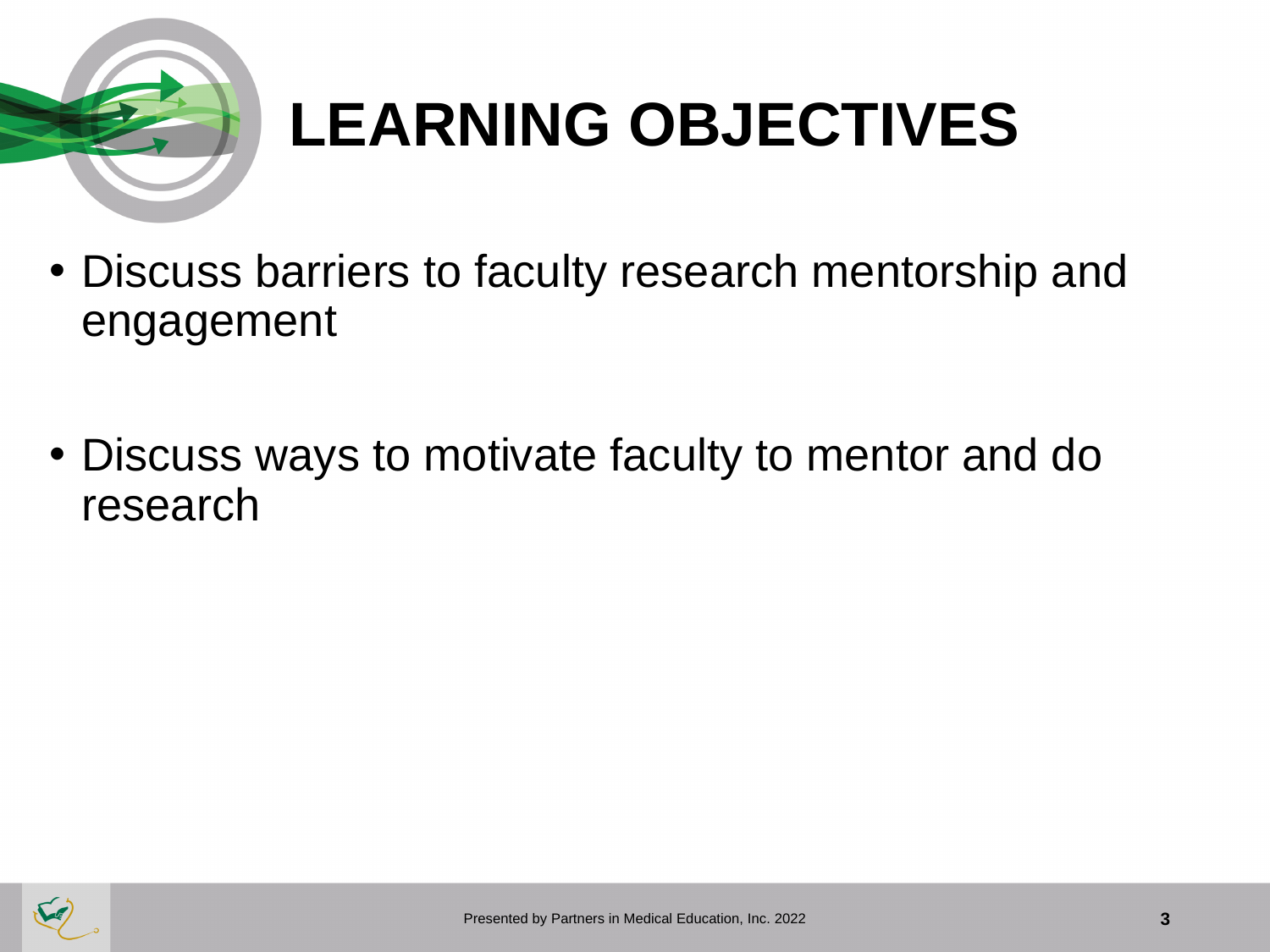

# LEARNING OBJECTIVES
Discuss barriers to faculty research mentorship and engagement

Discuss ways to motivate faculty to mentor and do research

Presented by Partners in Medical Education, Inc. 2022
3